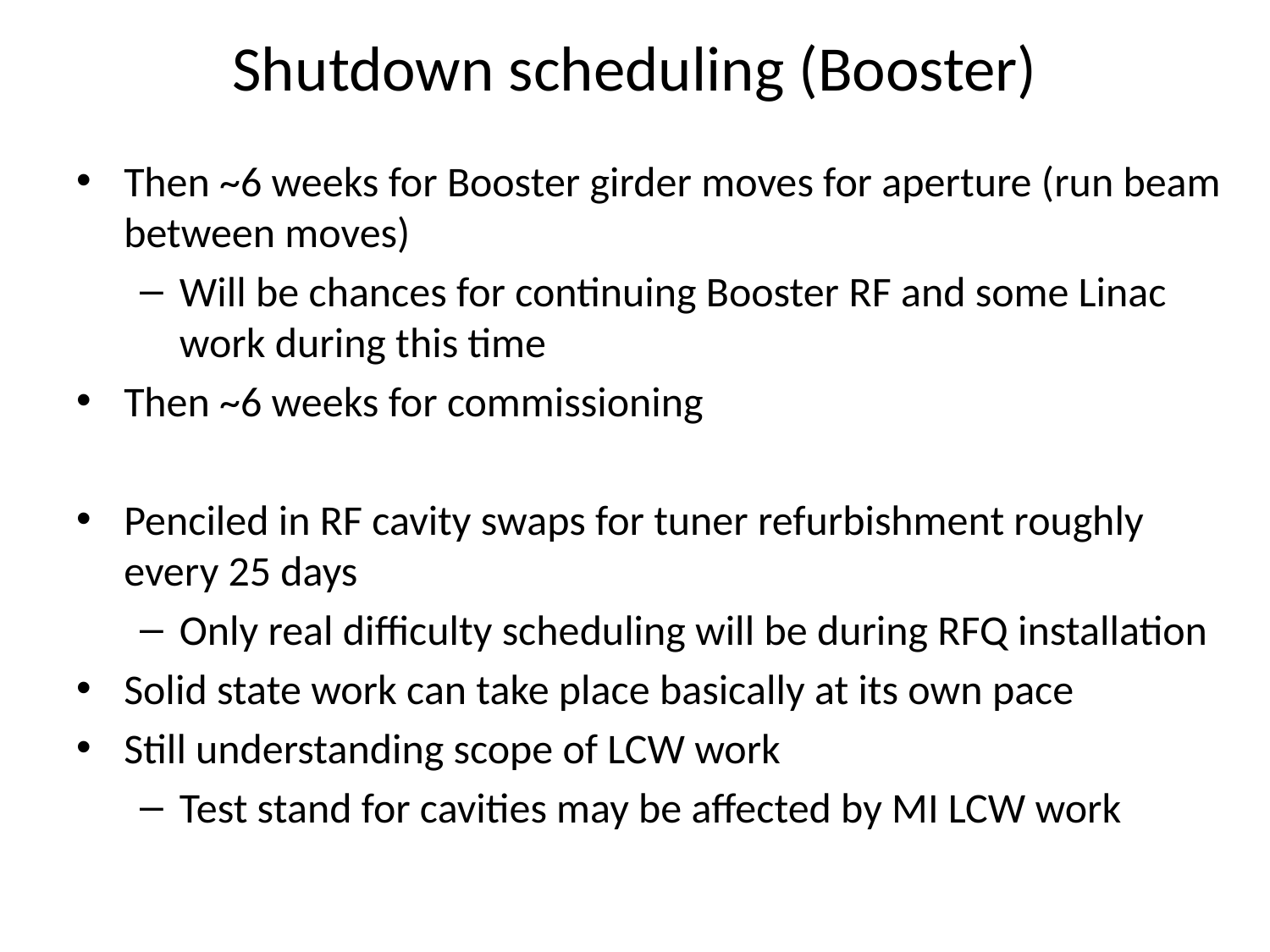

# Shutdown scheduling (Booster)
Then ~6 weeks for Booster girder moves for aperture (run beam between moves)
Will be chances for continuing Booster RF and some Linac work during this time
Then ~6 weeks for commissioning

Penciled in RF cavity swaps for tuner refurbishment roughly every 25 days
Only real difficulty scheduling will be during RFQ installation
Solid state work can take place basically at its own pace
Still understanding scope of LCW work
Test stand for cavities may be affected by MI LCW work